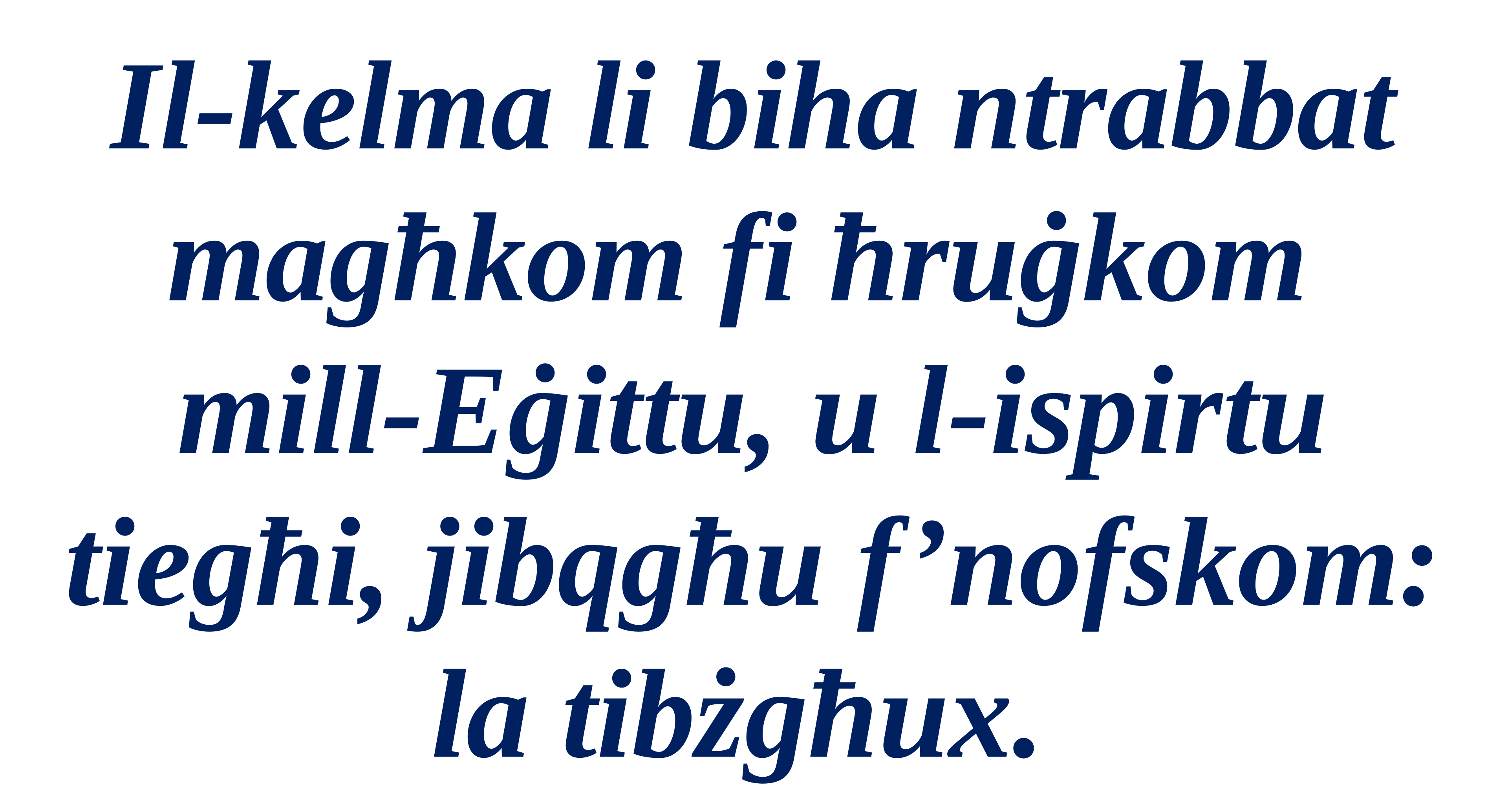

Il-kelma li biha ntrabbat magħkom fi ħruġkom
mill-Eġittu, u l-ispirtu tiegħi, jibqgħu f’nofskom: la tibżgħux.